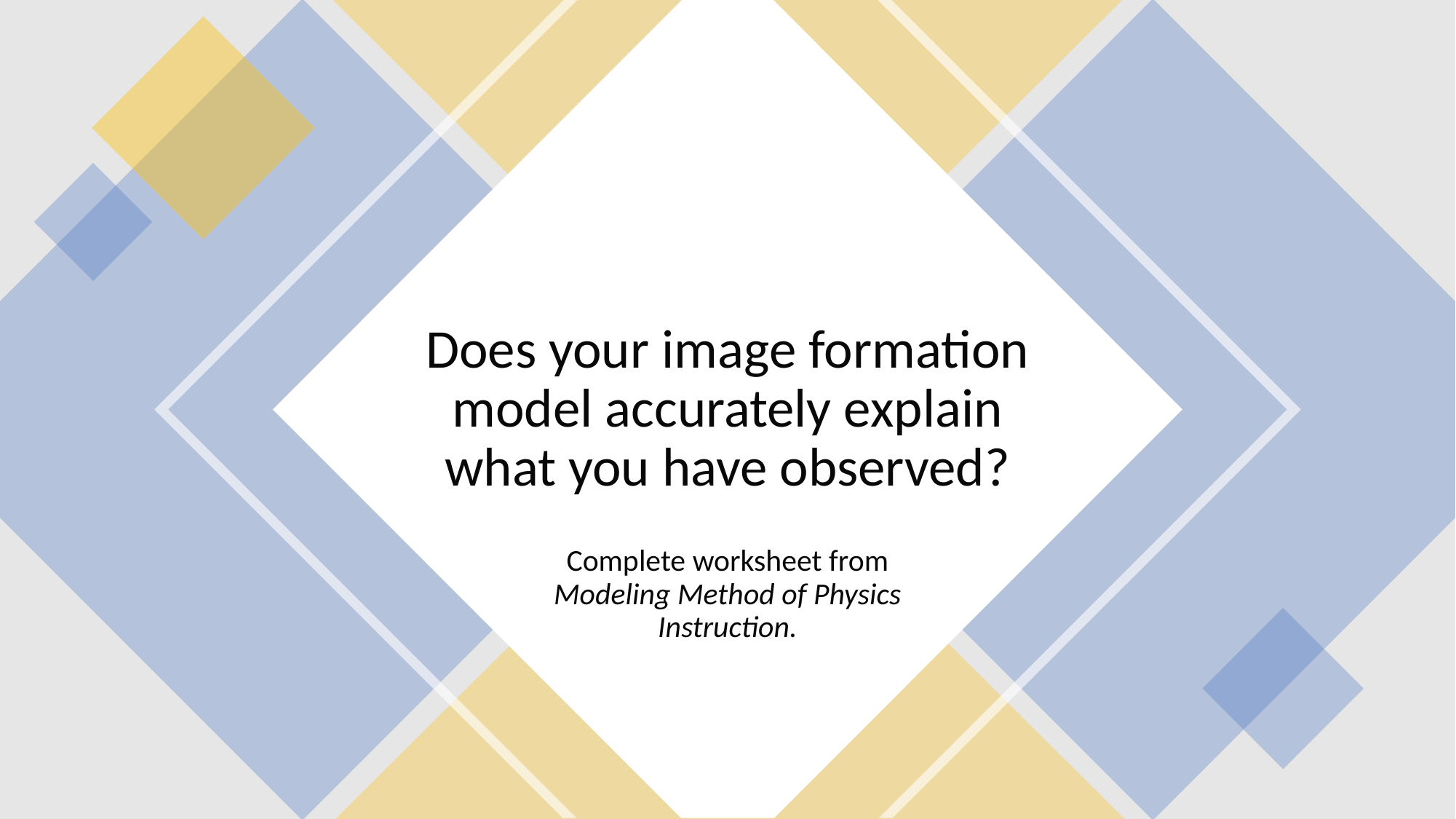

# Does your image formation model accurately explain what you have observed?

Complete worksheet from Modeling Method of Physics Instruction.